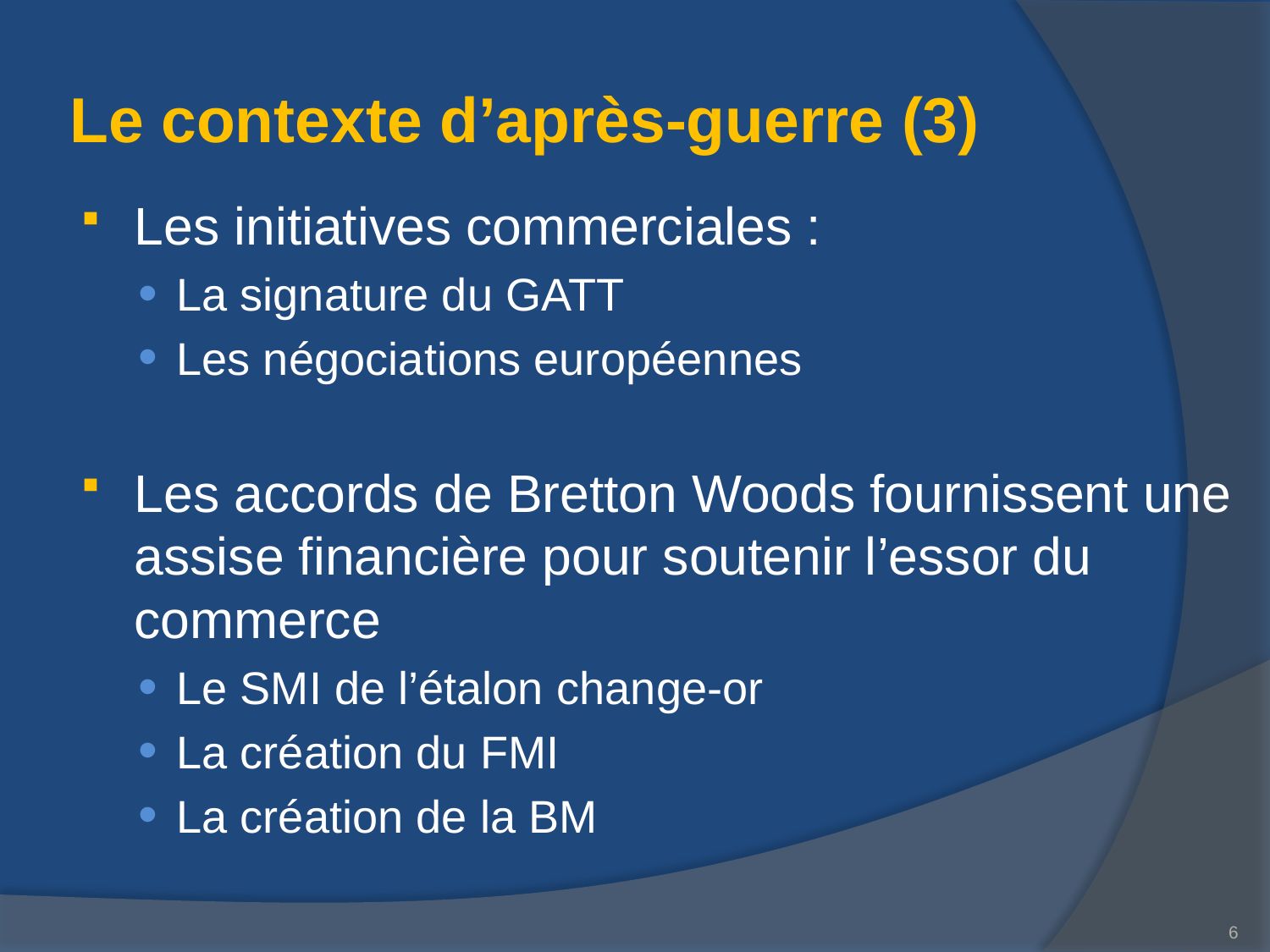

# Le contexte d’après-guerre (3)
Les initiatives commerciales :
La signature du GATT
Les négociations européennes

Les accords de Bretton Woods fournissent une assise financière pour soutenir l’essor du commerce
Le SMI de l’étalon change-or
La création du FMI
La création de la BM

6